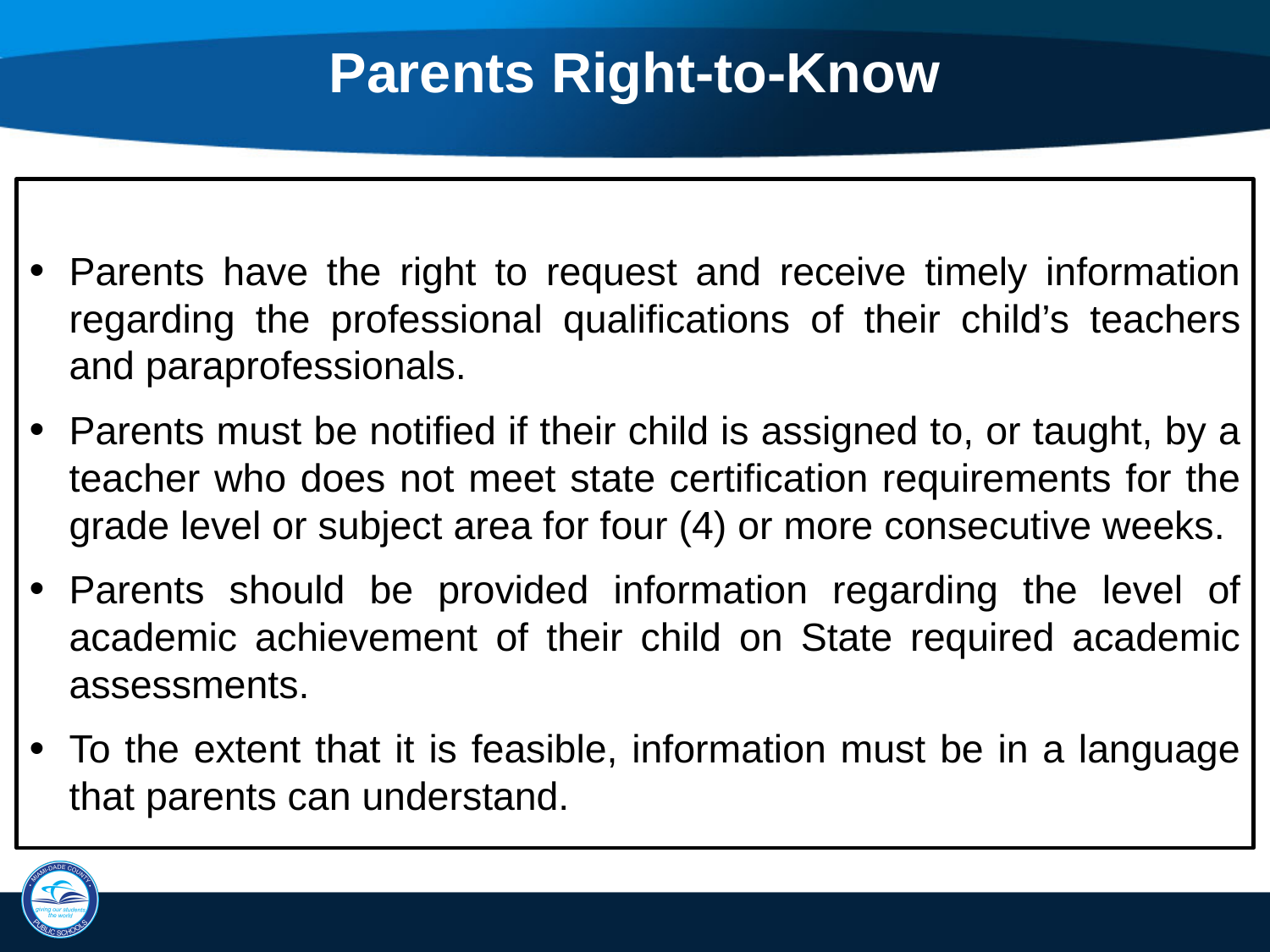

# Parents Right-to-Know

Parents have the right to request and receive timely information regarding the professional qualifications of their child’s teachers and paraprofessionals.
Parents must be notified if their child is assigned to, or taught, by a teacher who does not meet state certification requirements for the grade level or subject area for four (4) or more consecutive weeks.
Parents should be provided information regarding the level of academic achievement of their child on State required academic assessments.
To the extent that it is feasible, information must be in a language that parents can understand.